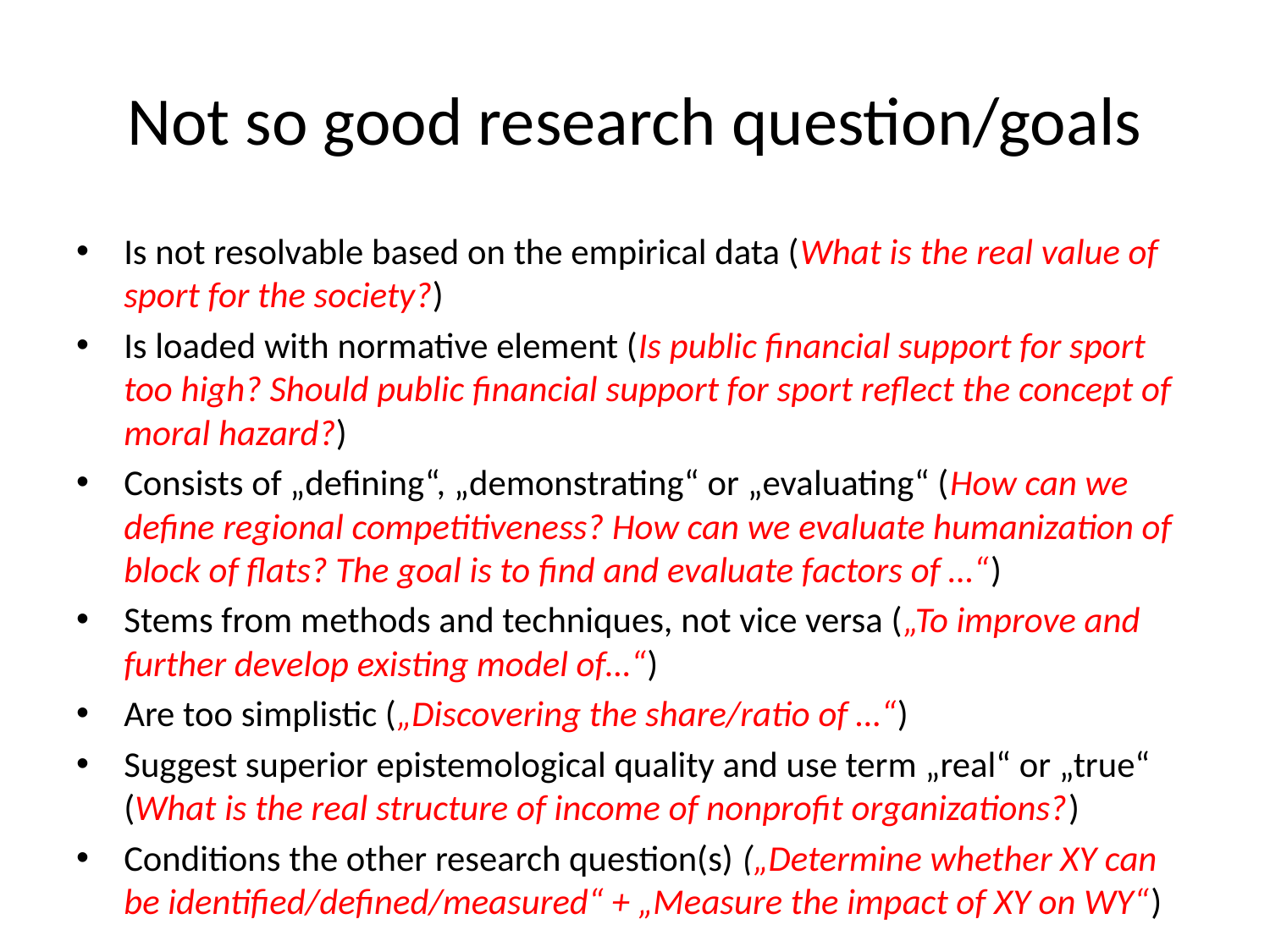

# Not so good research question/goals
Is not resolvable based on the empirical data (What is the real value of sport for the society?)
Is loaded with normative element (Is public financial support for sport too high? Should public financial support for sport reflect the concept of moral hazard?)
Consists of „defining“, „demonstrating“ or „evaluating“ (How can we define regional competitiveness? How can we evaluate humanization of block of flats? The goal is to find and evaluate factors of …“)
Stems from methods and techniques, not vice versa („To improve and further develop existing model of…“)
Are too simplistic („Discovering the share/ratio of …“)
Suggest superior epistemological quality and use term „real“ or „true“ (What is the real structure of income of nonprofit organizations?)
Conditions the other research question(s) („Determine whether XY can be identified/defined/measured“ + „Measure the impact of XY on WY“)